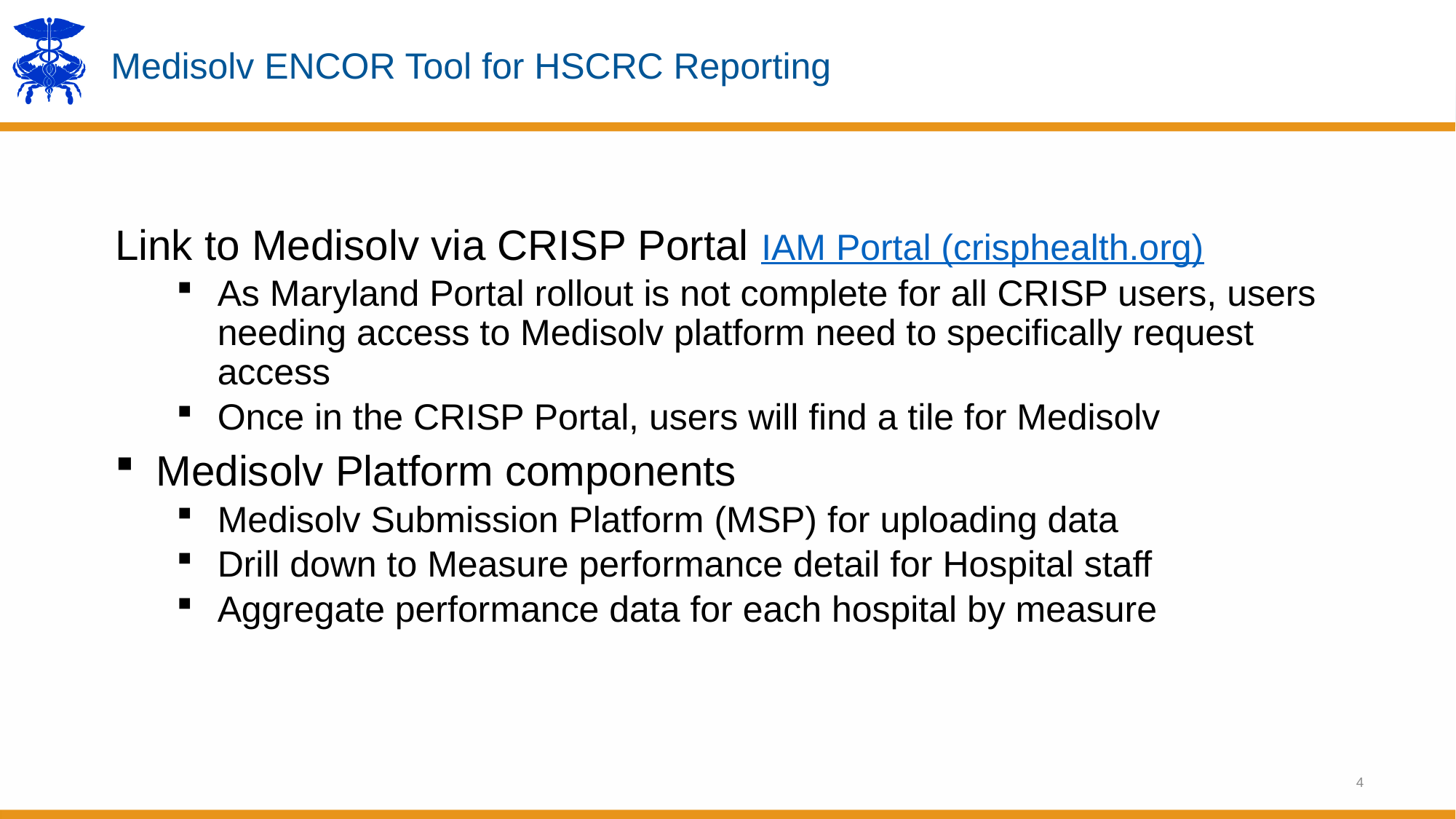

# Medisolv ENCOR Tool for HSCRC Reporting

Link to Medisolv via CRISP Portal IAM Portal (crisphealth.org)
As Maryland Portal rollout is not complete for all CRISP users, users needing access to Medisolv platform need to specifically request access
Once in the CRISP Portal, users will find a tile for Medisolv
Medisolv Platform components
Medisolv Submission Platform (MSP) for uploading data
Drill down to Measure performance detail for Hospital staff
Aggregate performance data for each hospital by measure

4